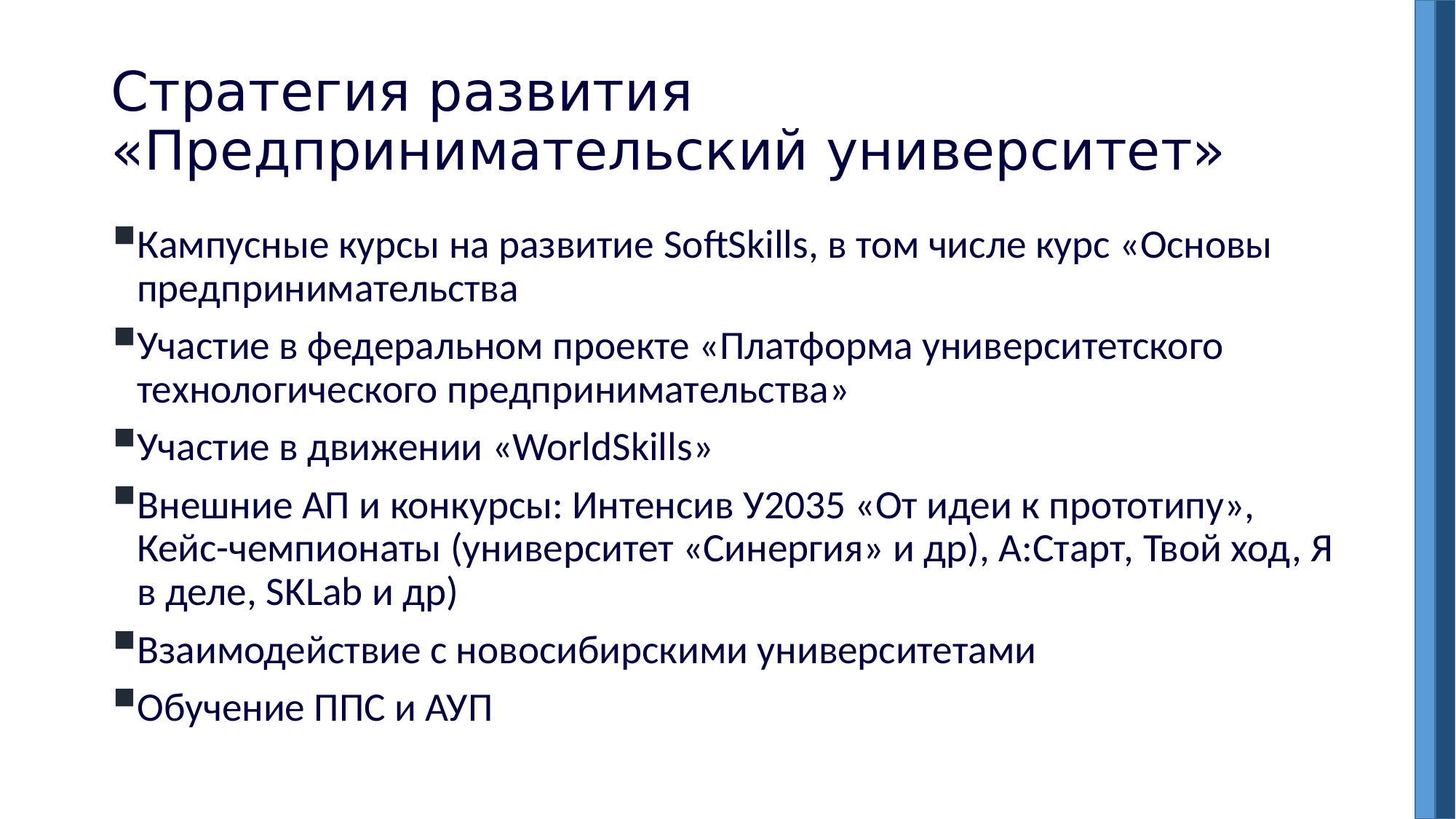

# Стратегия развития «Предпринимательский университет»
Кампусные курсы на развитие SoftSkills, в том числе курс «Основы предпринимательства
Участие в федеральном проекте «Платформа университетского технологического предпринимательства»
Участие в движении «WorldSkills»
Внешние АП и конкурсы: Интенсив У2035 «От идеи к прототипу», Кейс-чемпионаты (университет «Синергия» и др), А:Старт, Твой ход, Я в деле, SKLab и др)
Взаимодействие с новосибирскими университетами
Обучение ППС и АУП